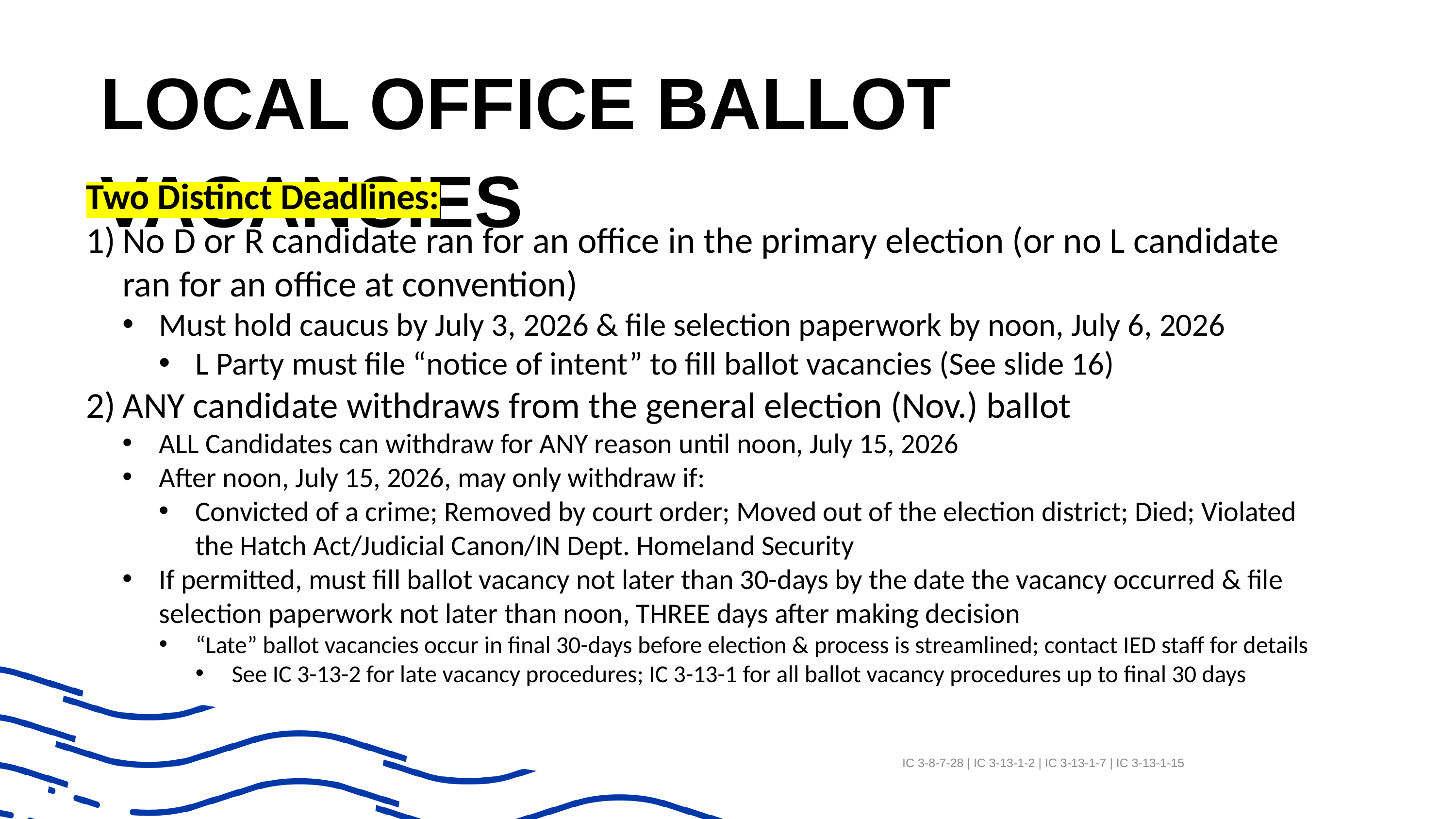

LOCAL OFFICE BALLOT VACANCIES
Two Distinct Deadlines:
No D or R candidate ran for an office in the primary election (or no L candidate ran for an office at convention)
Must hold caucus by July 3, 2026 & file selection paperwork by noon, July 6, 2026
L Party must file “notice of intent” to fill ballot vacancies (See slide 16)
ANY candidate withdraws from the general election (Nov.) ballot
ALL Candidates can withdraw for ANY reason until noon, July 15, 2026
After noon, July 15, 2026, may only withdraw if:
Convicted of a crime; Removed by court order; Moved out of the election district; Died; Violated the Hatch Act/Judicial Canon/IN Dept. Homeland Security
If permitted, must fill ballot vacancy not later than 30-days by the date the vacancy occurred & file selection paperwork not later than noon, THREE days after making decision
“Late” ballot vacancies occur in final 30-days before election & process is streamlined; contact IED staff for details
See IC 3-13-2 for late vacancy procedures; IC 3-13-1 for all ballot vacancy procedures up to final 30 days

IC 3-8-7-28 | IC 3-13-1-2 | IC 3-13-1-7 | IC 3-13-1-15